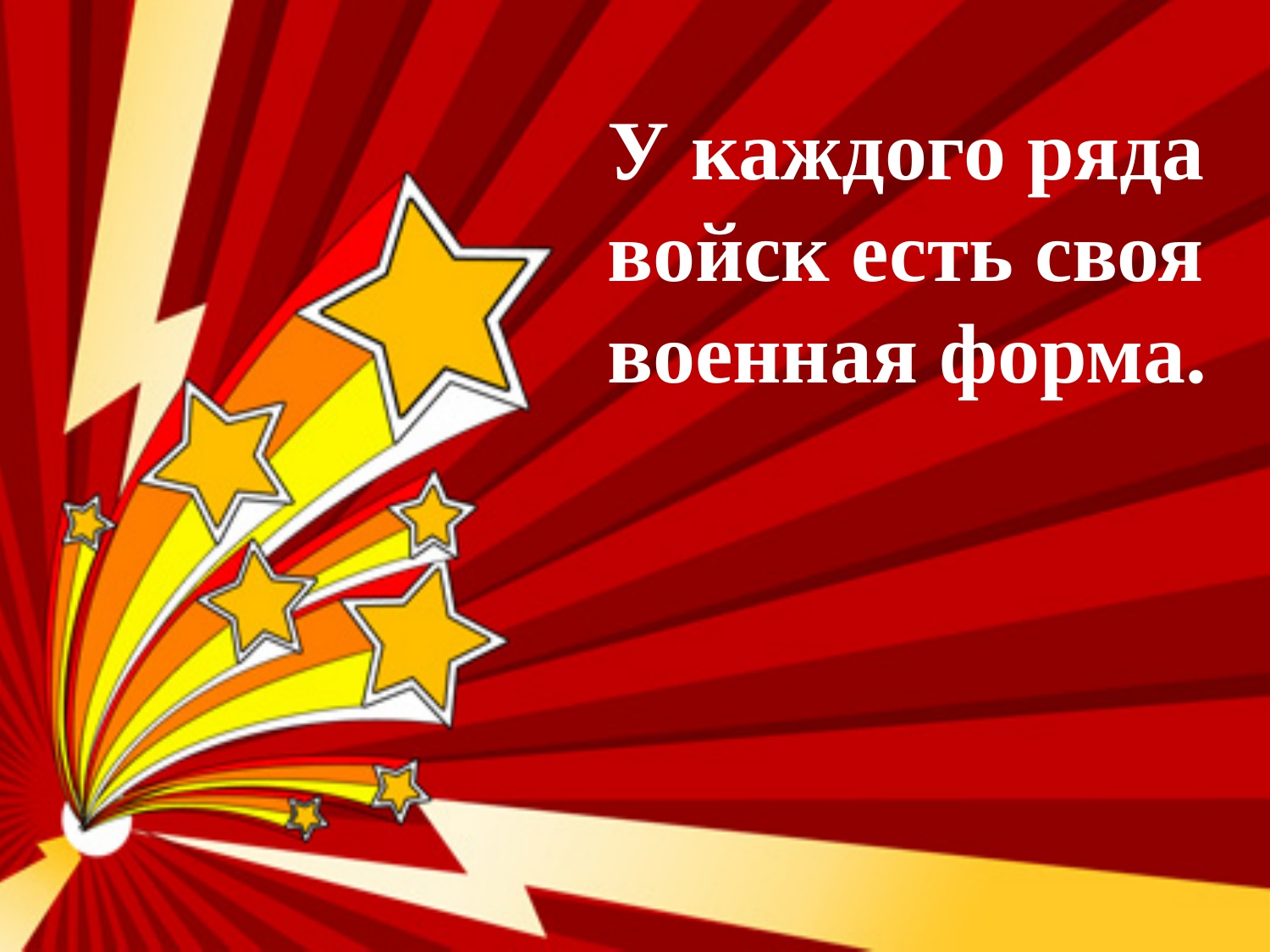

У каждого ряда войск есть своя военная форма.